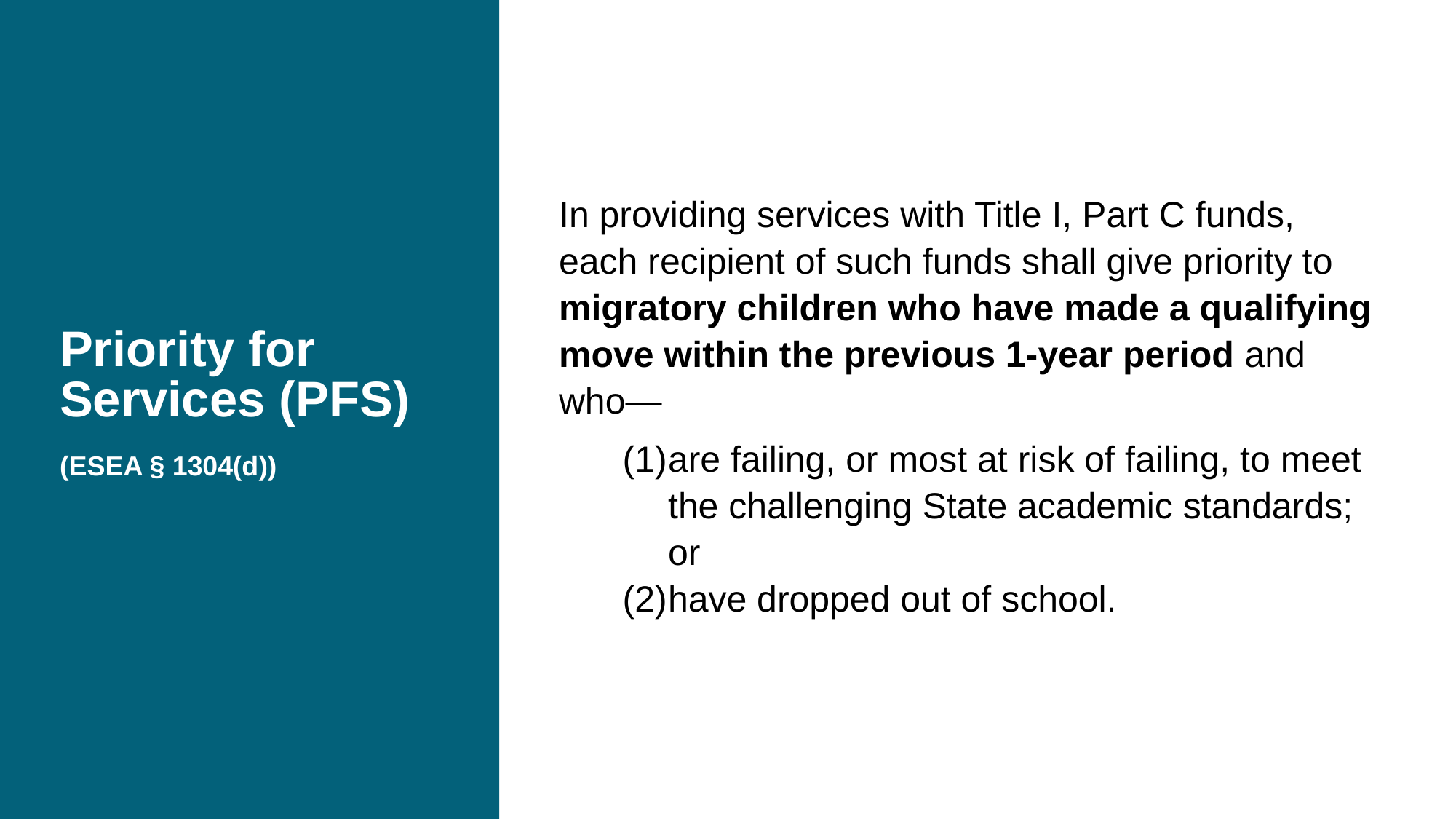

# Priority for Services (PFS)
(ESEA § 1304(d))
In providing services with Title I, Part C funds, each recipient of such funds shall give priority to migratory children who have made a qualifying move within the previous 1-year period and who—
are failing, or most at risk of failing, to meet the challenging State academic standards; or
have dropped out of school.